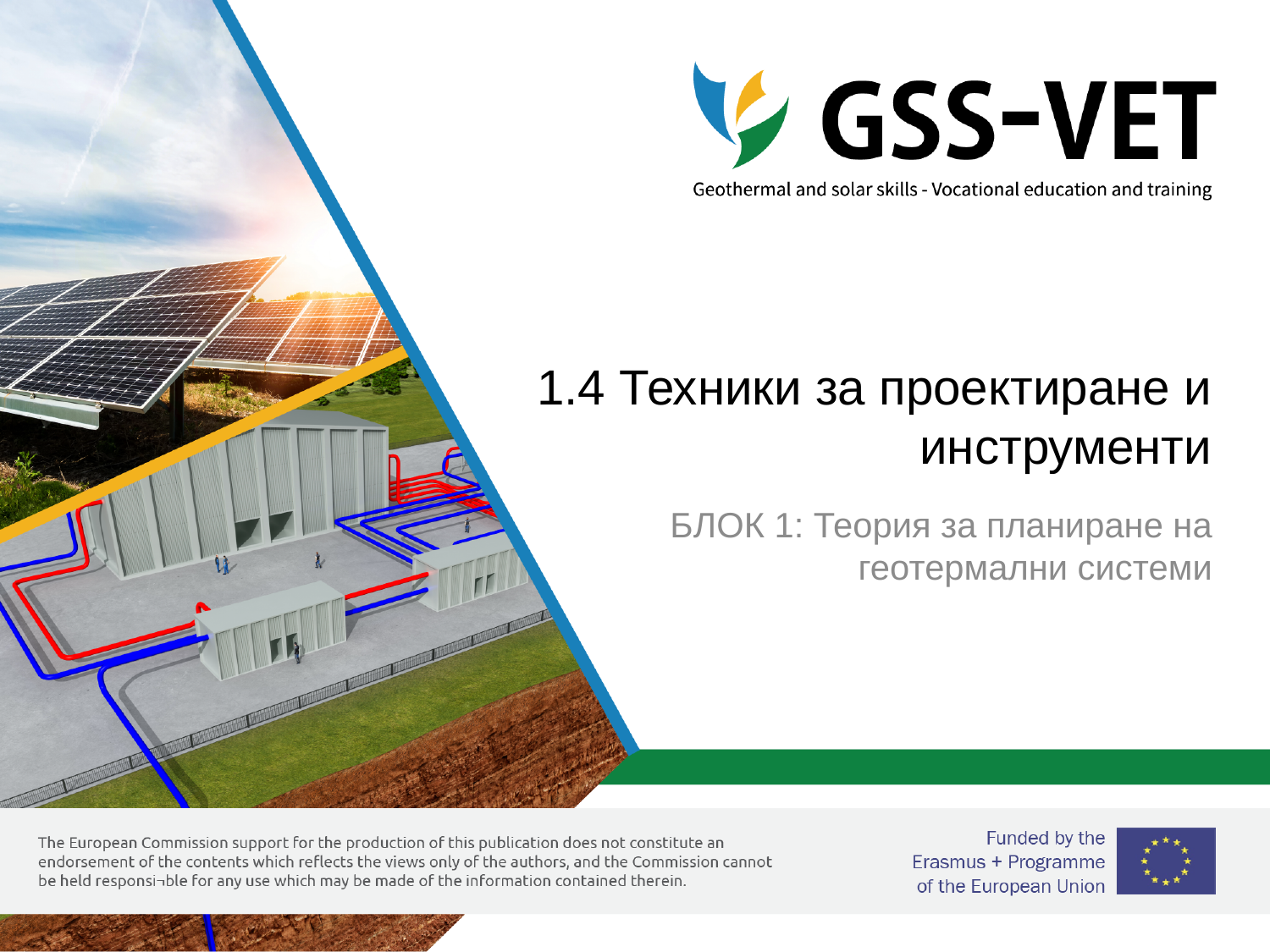

# 1.4 Техники за проектиране и инструменти
БЛОК 1: Теория за планиране на геотермални системи